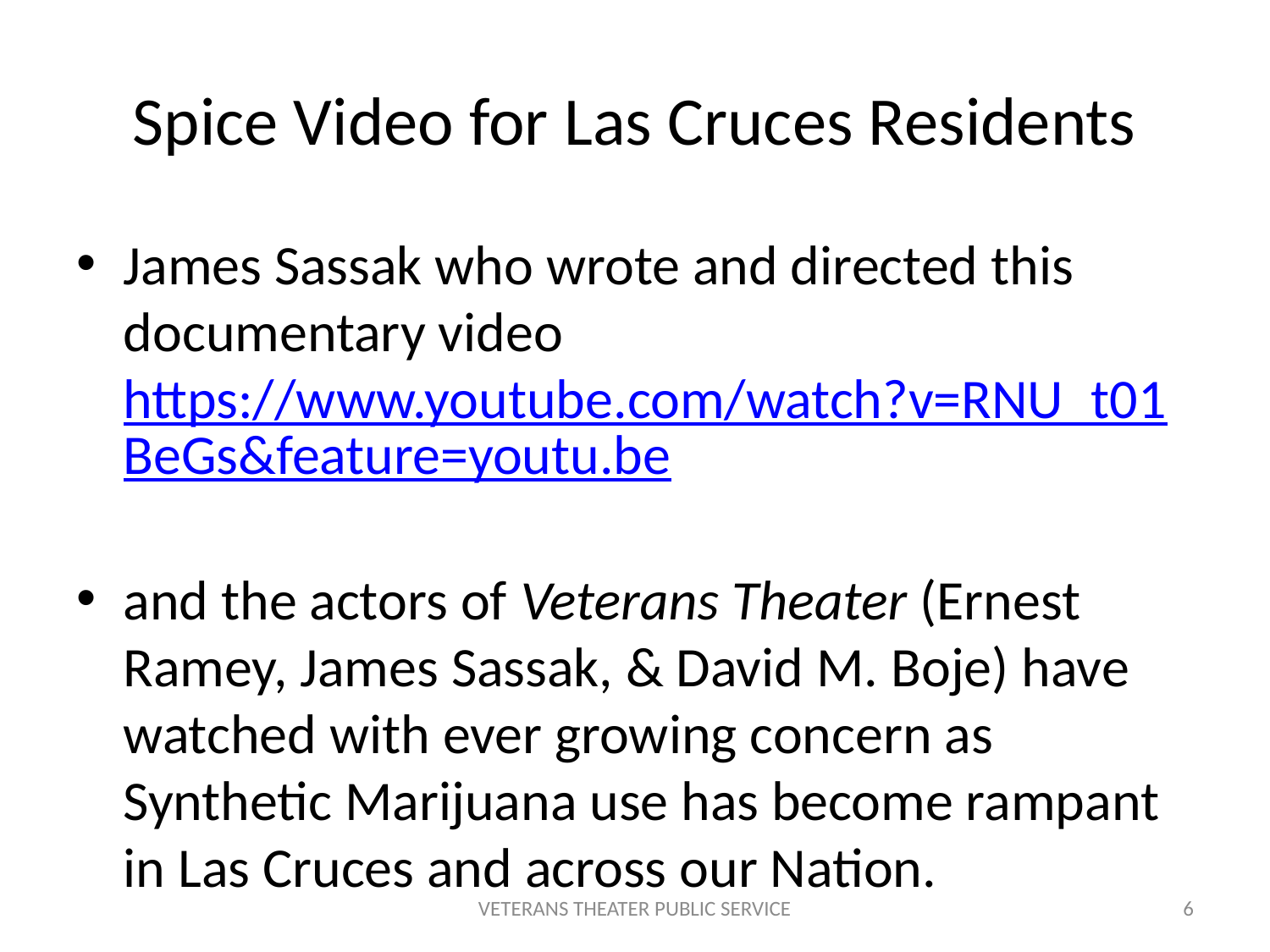

# Spice Video for Las Cruces Residents
James Sassak who wrote and directed this documentary video     https://www.youtube.com/watch?v=RNU_t01BeGs&feature=youtu.be
and the actors of Veterans Theater (Ernest Ramey, James Sassak, & David M. Boje) have watched with ever growing concern as Synthetic Marijuana use has become rampant in Las Cruces and across our Nation.
VETERANS THEATER PUBLIC SERVICE
6